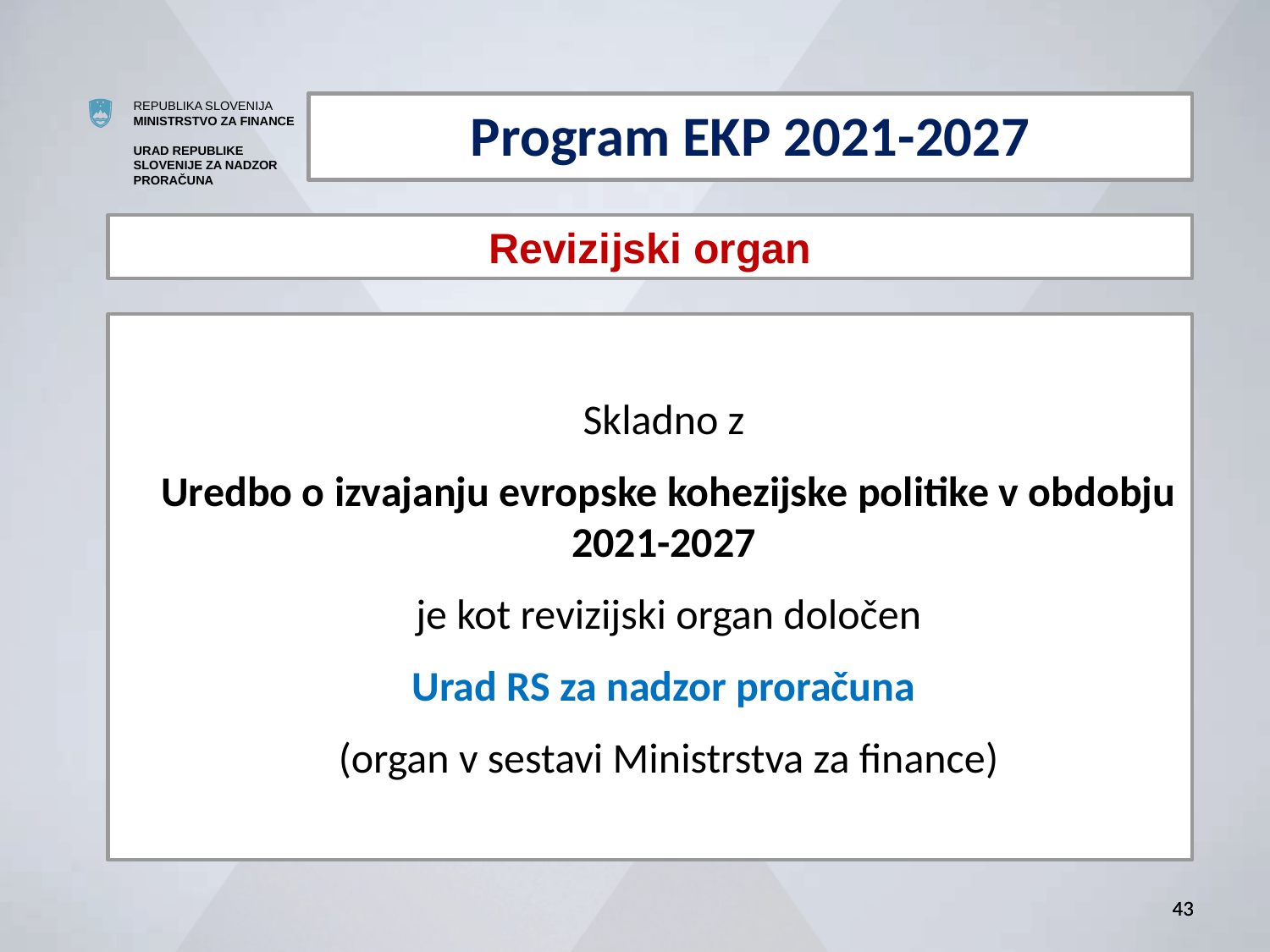

Program EKP 2021-2027
Revizijski organ

Skladno z
Uredbo o izvajanju evropske kohezijske politike v obdobju 2021-2027
je kot revizijski organ določen
Urad RS za nadzor proračuna
(organ v sestavi Ministrstva za finance)

43
43